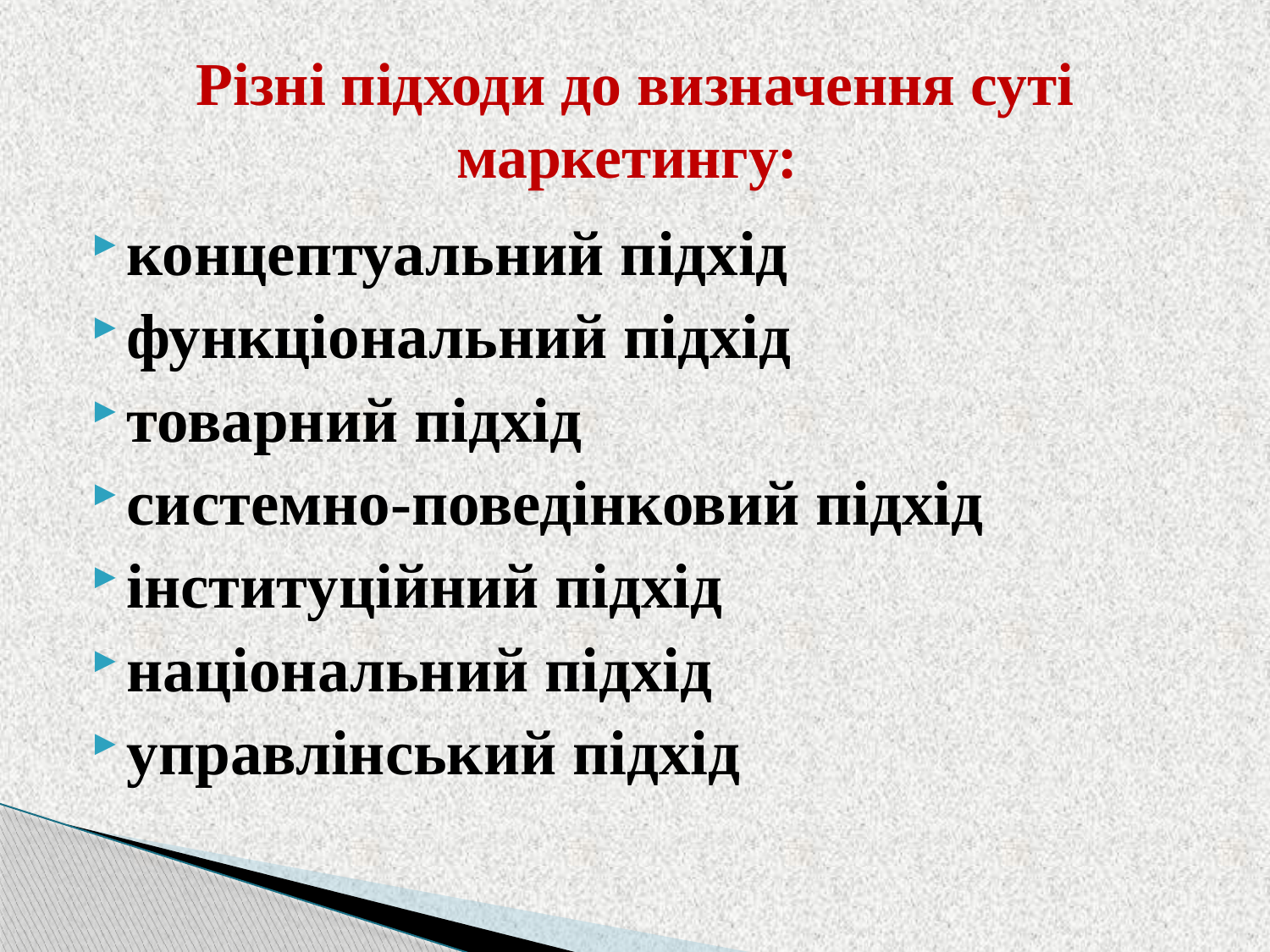

# Різні підходи до визначення суті маркетингу:
концептуальний підхід
функціональний підхід
товарний підхід
системно-поведінковий підхід
інституційний підхід
національний підхід
управлінський підхід